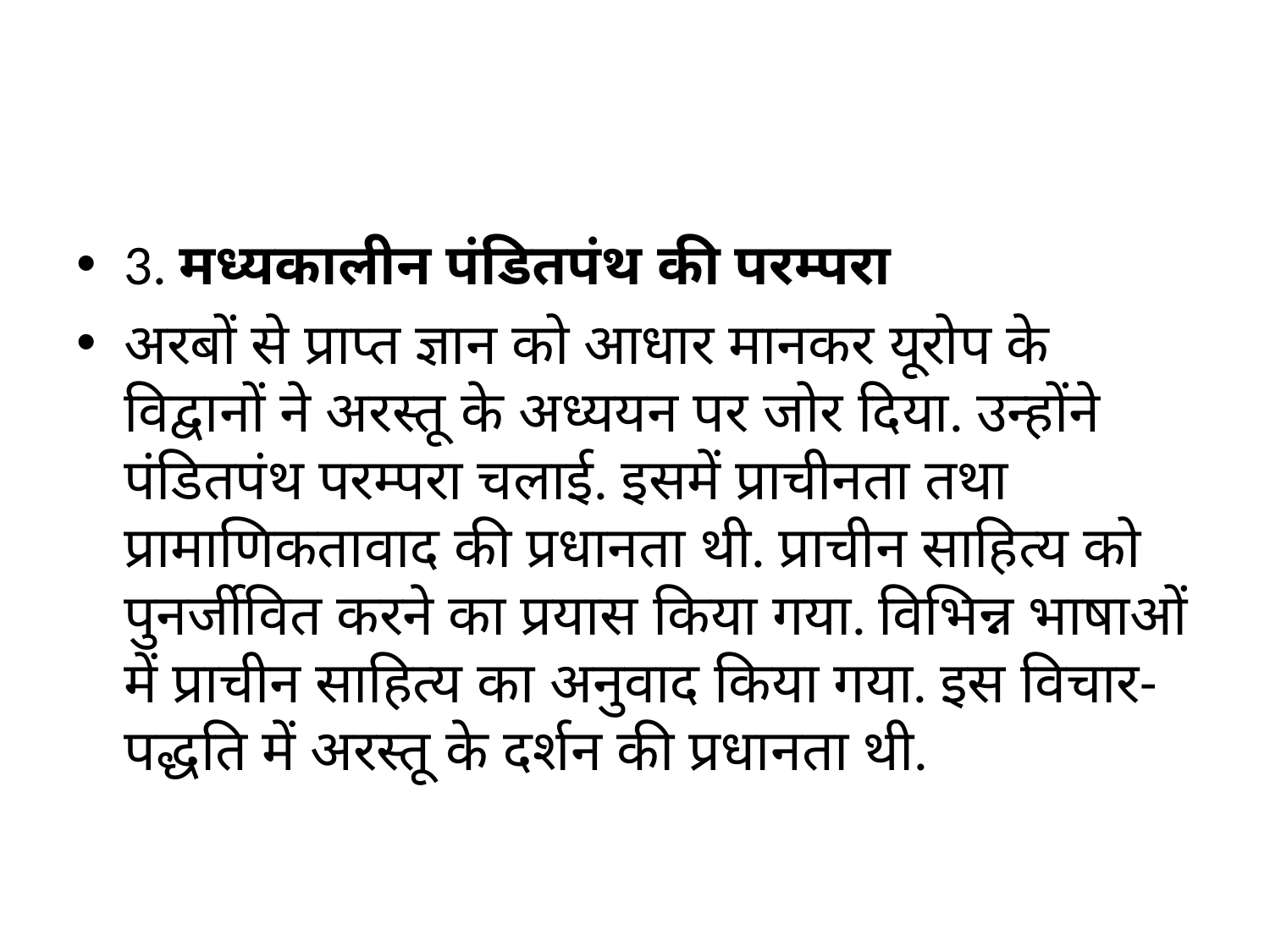

#
3. मध्यकालीन पंडितपंथ की परम्परा
अरबों से प्राप्त ज्ञान को आधार मानकर यूरोप के विद्वानों ने अरस्तू के अध्ययन पर जोर दिया. उन्होंने पंडितपंथ परम्परा चलाई. इसमें प्राचीनता तथा प्रामाणिकतावाद की प्रधानता थी. प्राचीन साहित्य को पुनर्जीवित करने का प्रयास किया गया. विभिन्न भाषाओं में प्राचीन साहित्य का अनुवाद किया गया. इस विचार-पद्धति में अरस्तू के दर्शन की प्रधानता थी.